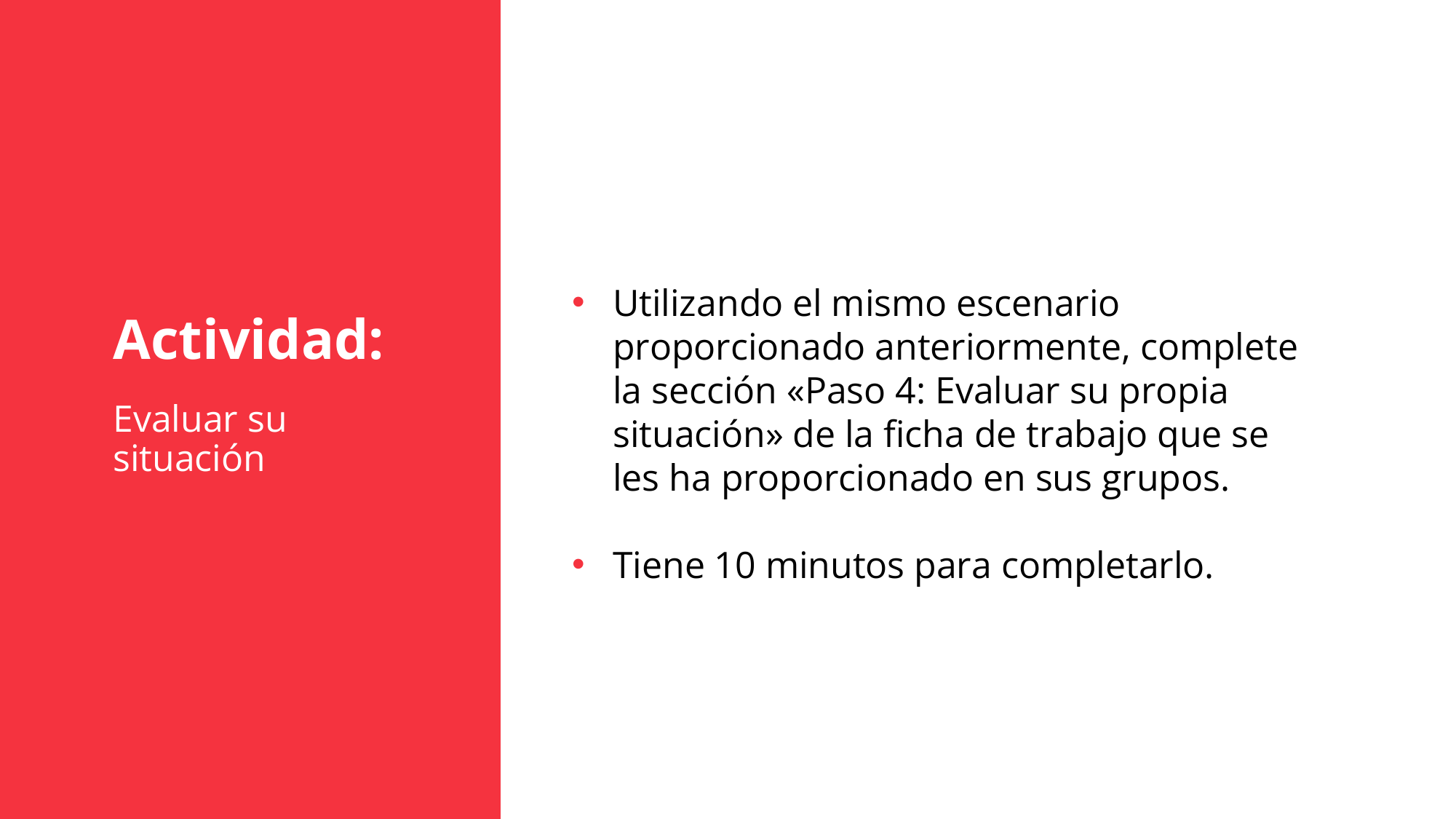

Actividad:

Evaluar su situación
Utilizando el mismo escenario proporcionado anteriormente, complete la sección «Paso 4: Evaluar su propia situación» de la ficha de trabajo que se les ha proporcionado en sus grupos.

Tiene 10 minutos para completarlo.